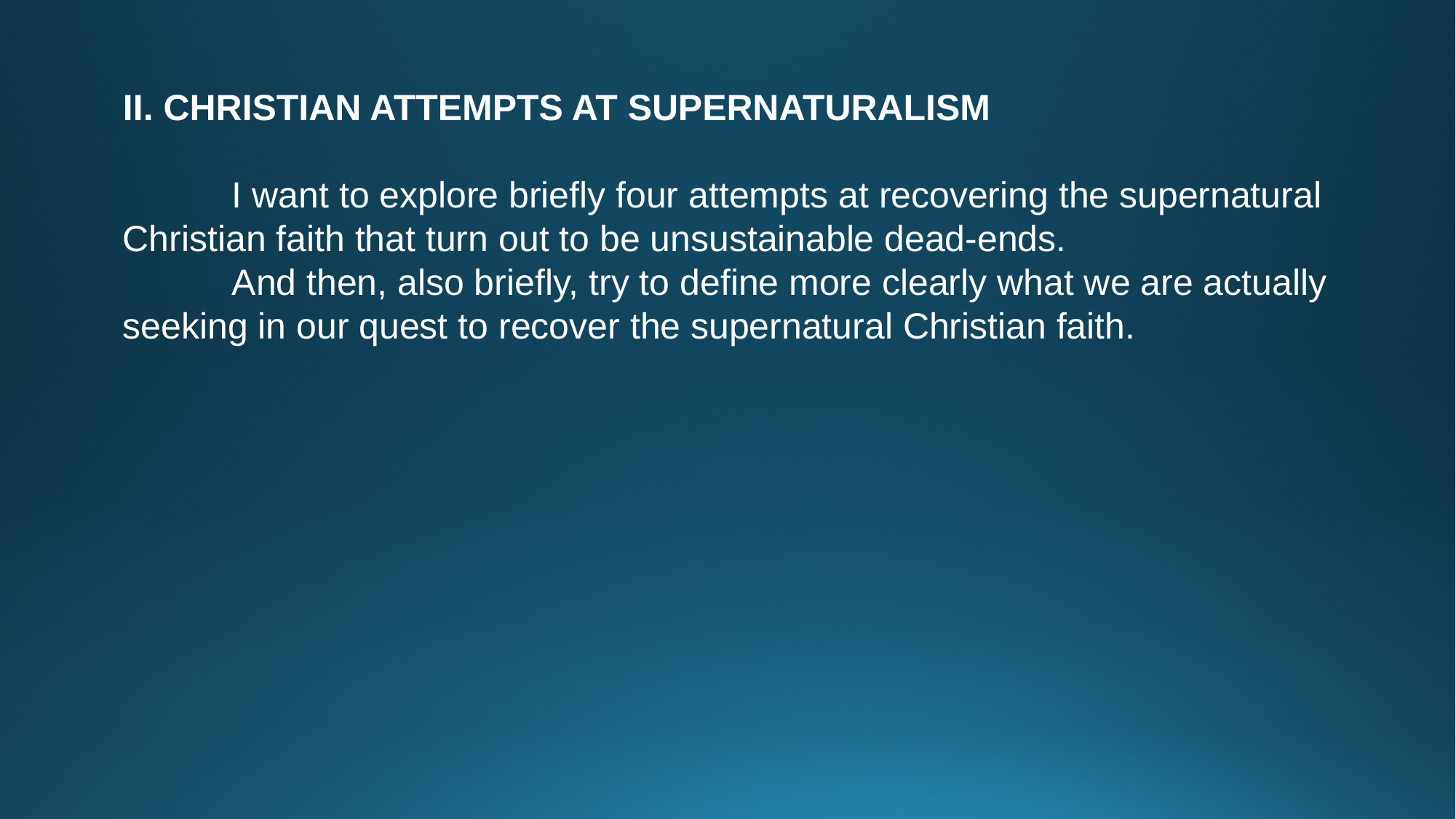

II. CHRISTIAN ATTEMPTS AT SUPERNATURALISM

	I want to explore briefly four attempts at recovering the supernatural Christian faith that turn out to be unsustainable dead-ends.
	And then, also briefly, try to define more clearly what we are actually seeking in our quest to recover the supernatural Christian faith.